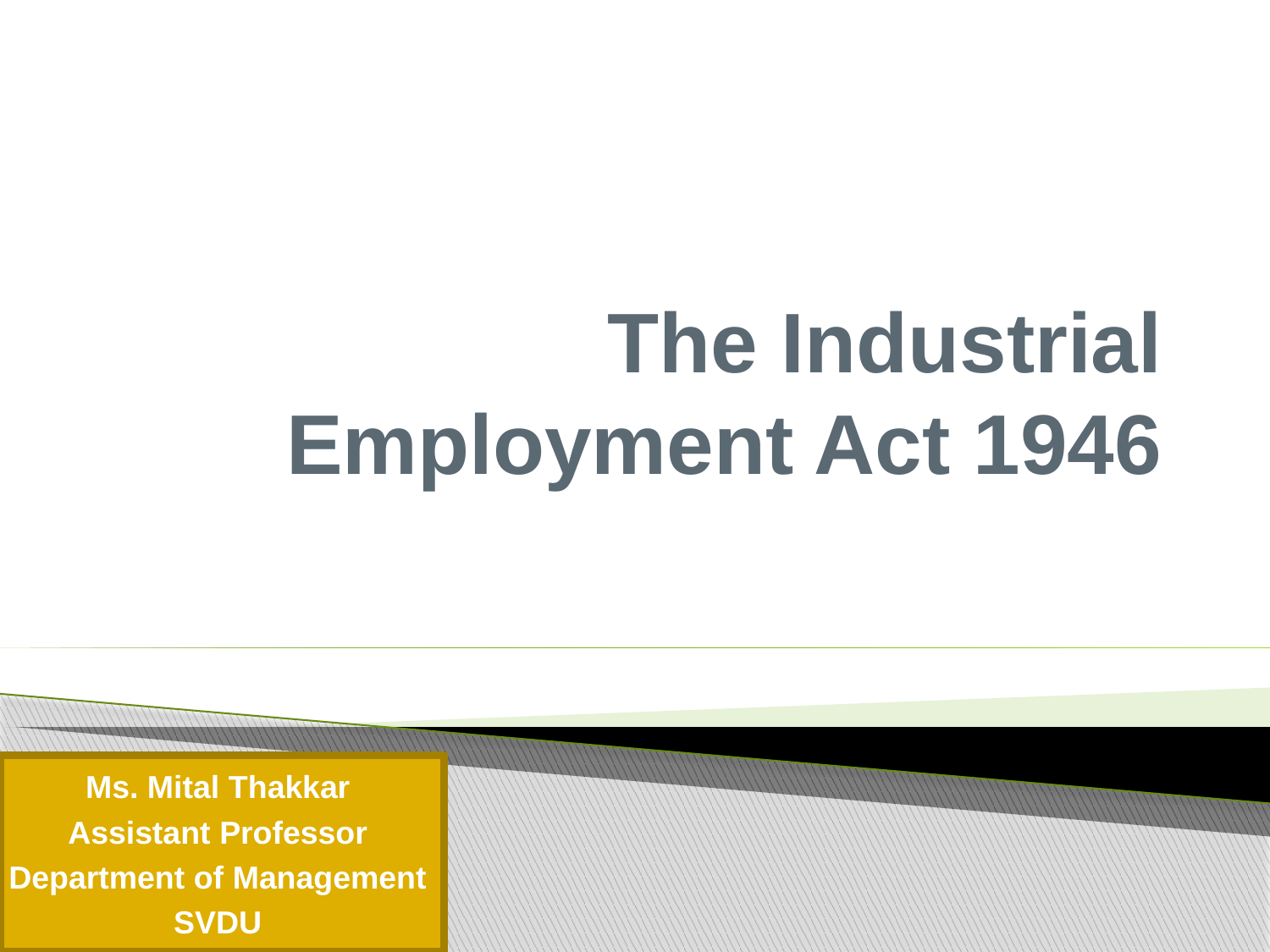

# The Industrial Employment Act 1946
Ms. Mital Thakkar
Assistant Professor
Department of Management
SVDU